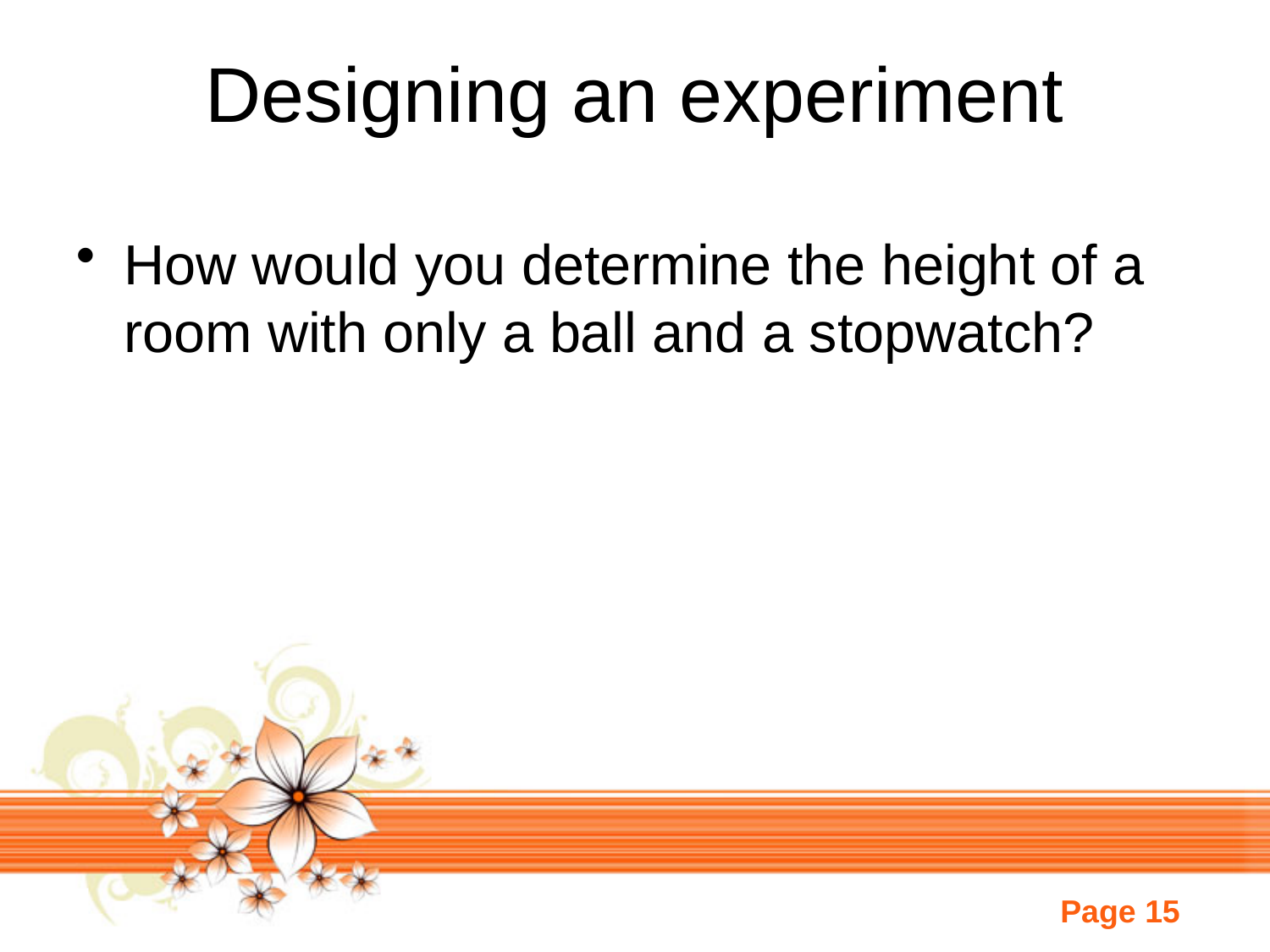

# Designing an experiment
How would you determine the height of a room with only a ball and a stopwatch?